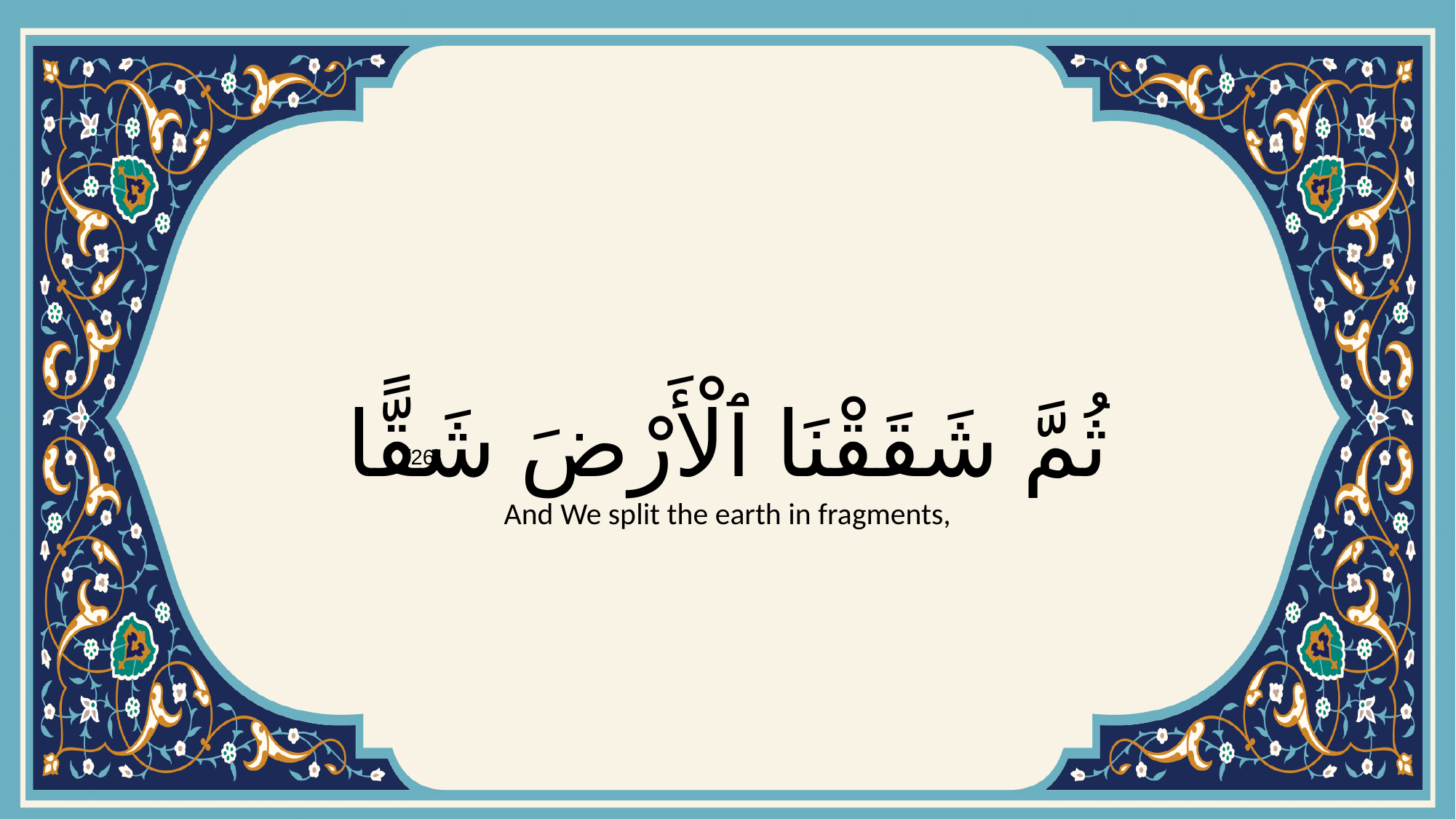

# ثُمَّ شَقَقْنَا ٱلْأَرْضَ شَقًّا
{26}
And We split the earth in fragments,